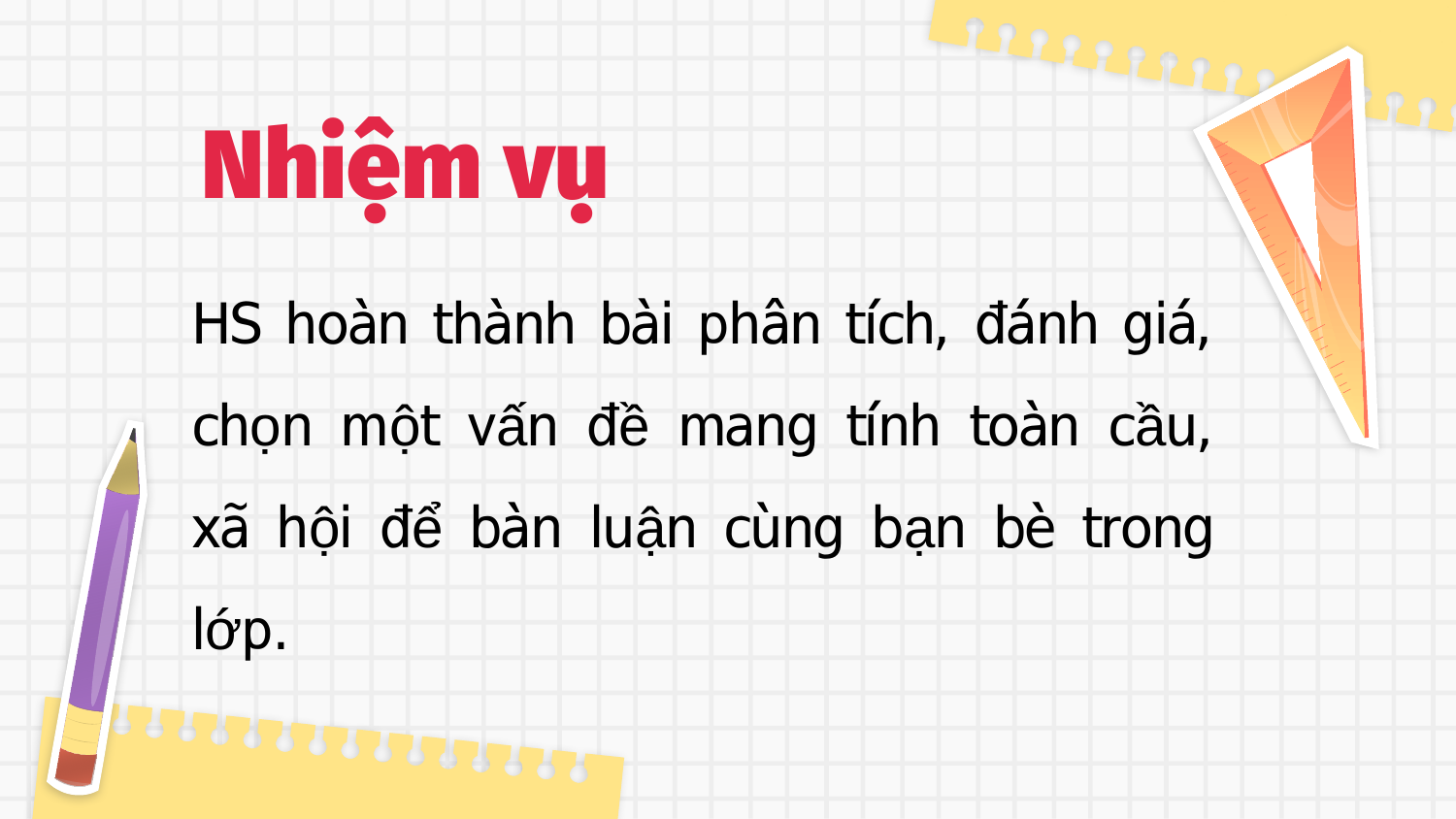

Nhiệm vụ
HS hoàn thành bài phân tích, đánh giá, chọn một vấn đề mang tính toàn cầu, xã hội để bàn luận cùng bạn bè trong lớp.